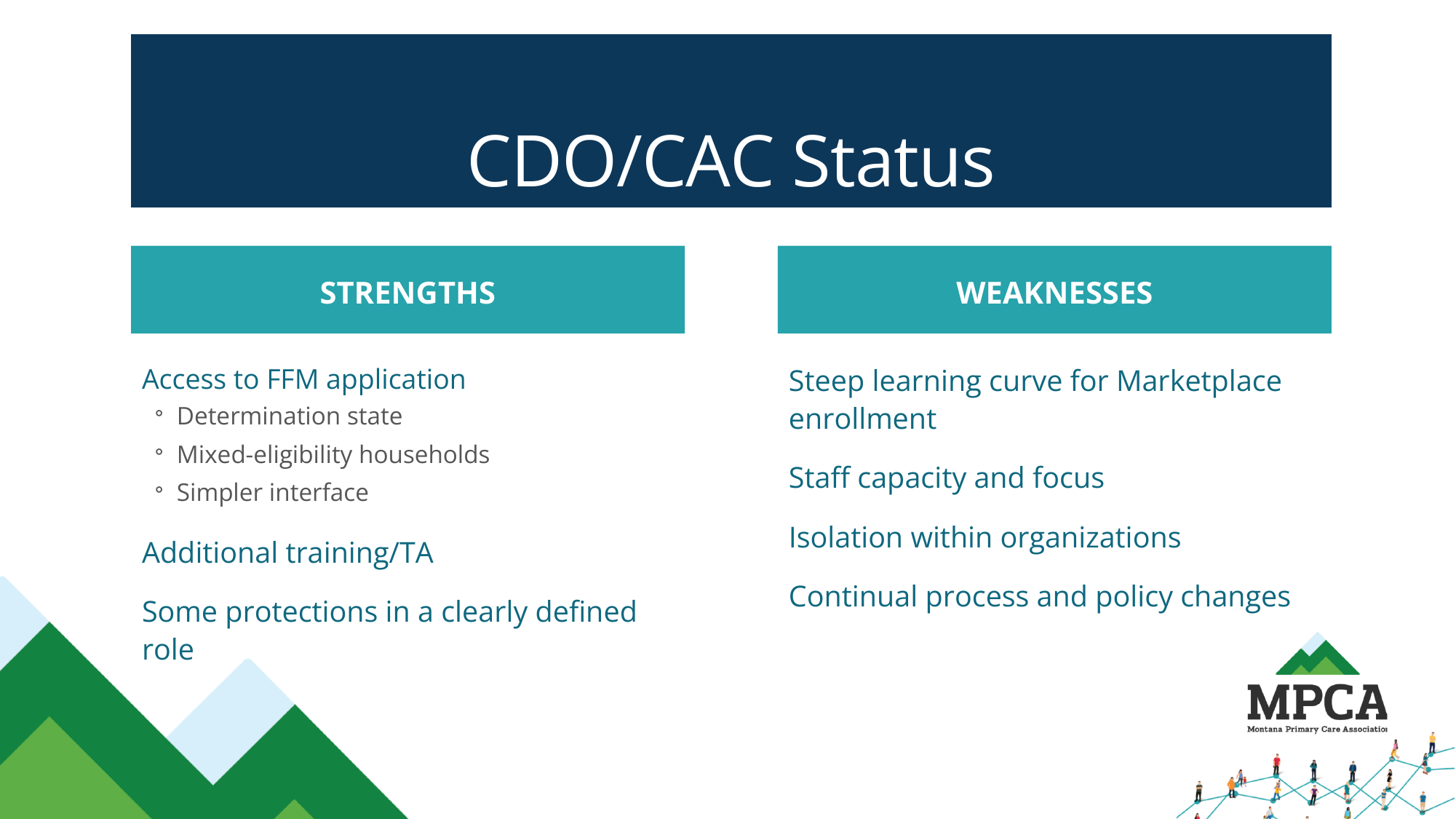

# CDO/CAC Status
Strengths
Weaknesses
Steep learning curve for Marketplace enrollment
Staff capacity and focus
Isolation within organizations
Continual process and policy changes

Access to FFM application
Determination state
Mixed-eligibility households
Simpler interface
Additional training/TA
Some protections in a clearly defined role